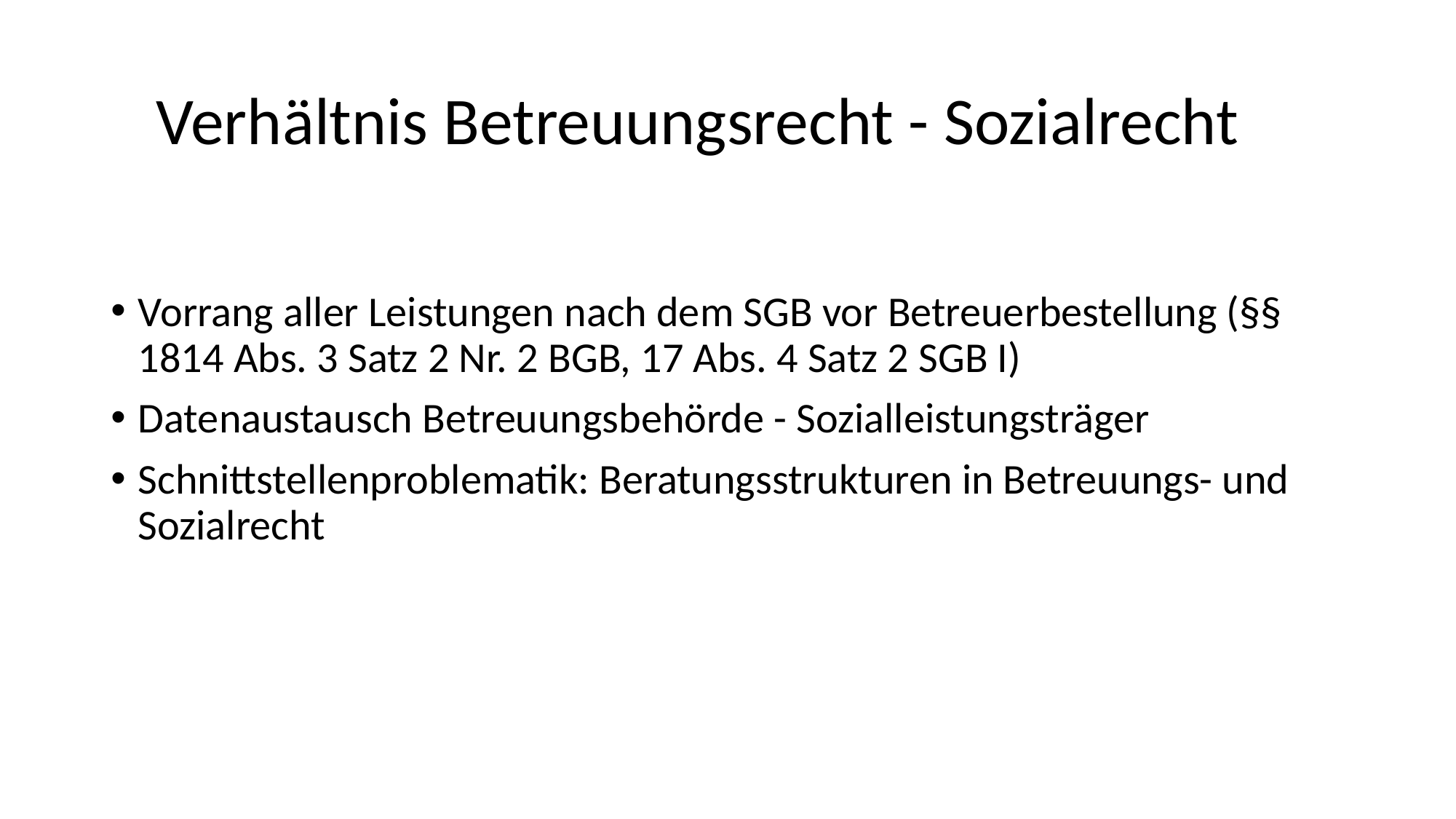

# Verhältnis Betreuungsrecht - Sozialrecht

Vorrang aller Leistungen nach dem SGB vor Betreuerbestellung (§§ 1814 Abs. 3 Satz 2 Nr. 2 BGB, 17 Abs. 4 Satz 2 SGB I)
Datenaustausch Betreuungsbehörde - Sozialleistungsträger
Schnittstellenproblematik: Beratungsstrukturen in Betreuungs- und Sozialrecht